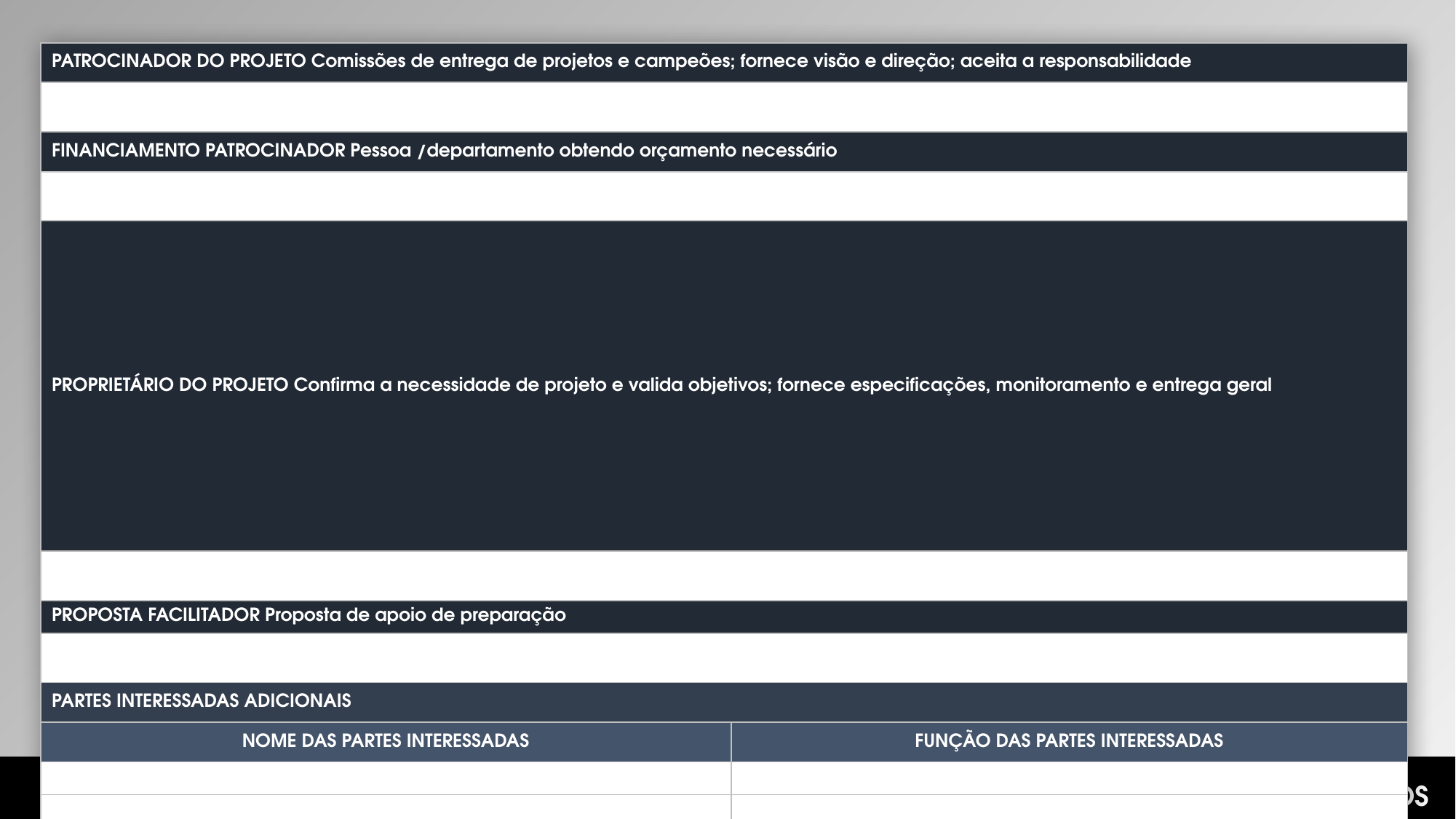

| PATROCINADOR DO PROJETO Comissões de entrega de projetos e campeões; fornece visão e direção; aceita a responsabilidade |  |
| --- | --- |
|  |  |
| FINANCIAMENTO PATROCINADOR Pessoa /departamento obtendo orçamento necessário |  |
|  |  |
| PROPRIETÁRIO DO PROJETO Confirma a necessidade de projeto e valida objetivos; fornece especificações, monitoramento e entrega geral |  |
|  |  |
| PROPOSTA FACILITADOR Proposta de apoio de preparação |  |
|  |  |
| PARTES INTERESSADAS ADICIONAIS |  |
| NOME DAS PARTES INTERESSADAS | FUNÇÃO DAS PARTES INTERESSADAS |
|  |  |
|  |  |
|  |  |
|  |  |

INTERESSADOS